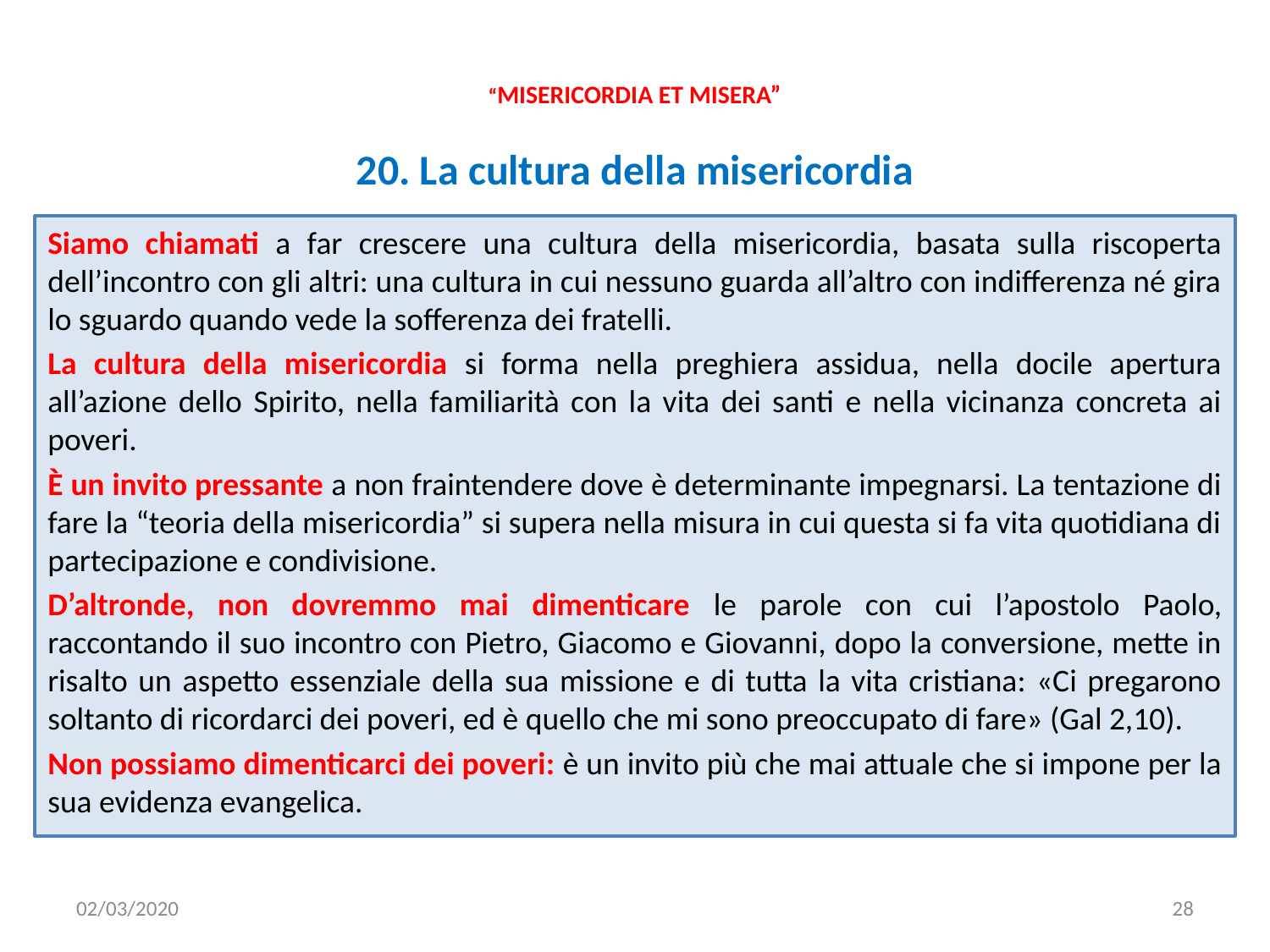

# “MISERICORDIA ET MISERA”
20. La cultura della misericordia
Siamo chiamati a far crescere una cultura della misericordia, basata sulla riscoperta dell’incontro con gli altri: una cultura in cui nessuno guarda all’altro con indifferenza né gira lo sguardo quando vede la sofferenza dei fratelli.
La cultura della misericordia si forma nella preghiera assidua, nella docile apertura all’azione dello Spirito, nella familiarità con la vita dei santi e nella vicinanza concreta ai poveri.
È un invito pressante a non fraintendere dove è determinante impegnarsi. La tentazione di fare la “teoria della misericordia” si supera nella misura in cui questa si fa vita quotidiana di partecipazione e condivisione.
D’altronde, non dovremmo mai dimenticare le parole con cui l’apostolo Paolo, raccontando il suo incontro con Pietro, Giacomo e Giovanni, dopo la conversione, mette in risalto un aspetto essenziale della sua missione e di tutta la vita cristiana: «Ci pregarono soltanto di ricordarci dei poveri, ed è quello che mi sono preoccupato di fare» (Gal 2,10).
Non possiamo dimenticarci dei poveri: è un invito più che mai attuale che si impone per la sua evidenza evangelica.
02/03/2020
28